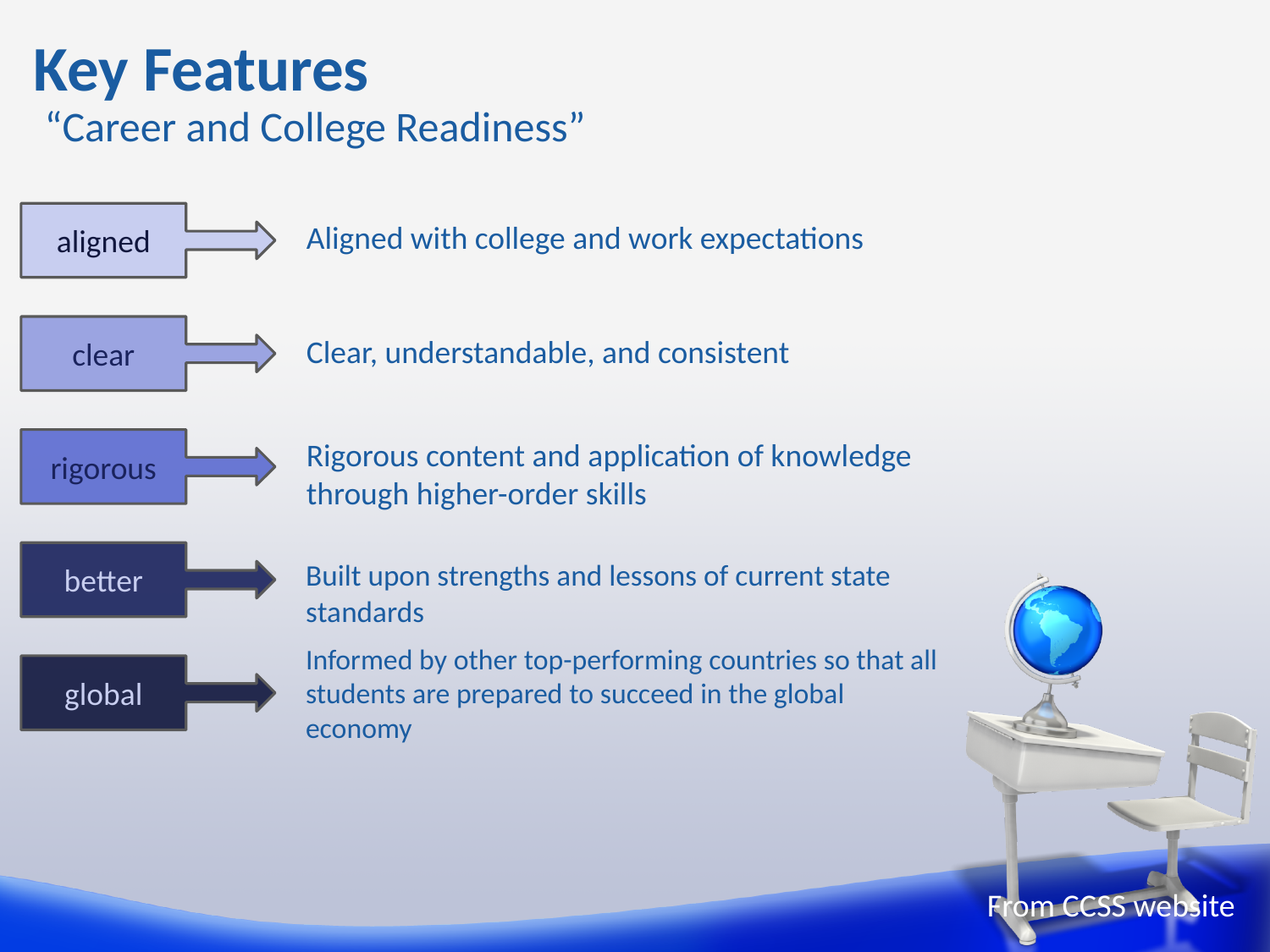

# Key Features
“Career and College Readiness”
aligned
Aligned with college and work expectations

clear
Clear, understandable, and consistent
Rigorous content and application of knowledge through higher-order skills
rigorous
better
Built upon strengths and lessons of current state standards
Informed by other top-performing countries so that all students are prepared to succeed in the global economy
global
From CCSS website